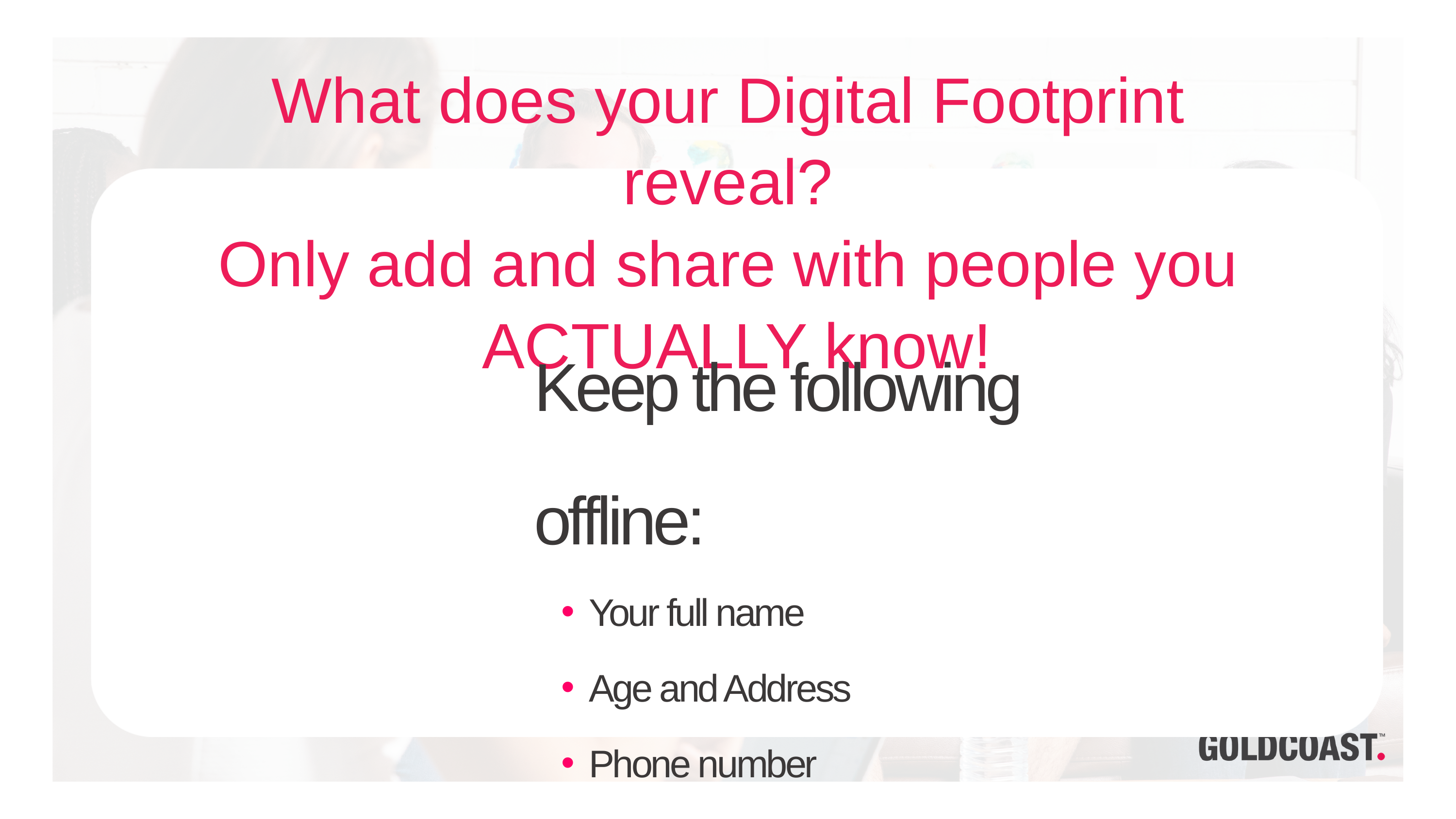

What does your Digital Footprint reveal?
Only add and share with people you
 ACTUALLY know!

Keep the following offline:
Your full name
Age and Address
Phone number
Name of your school